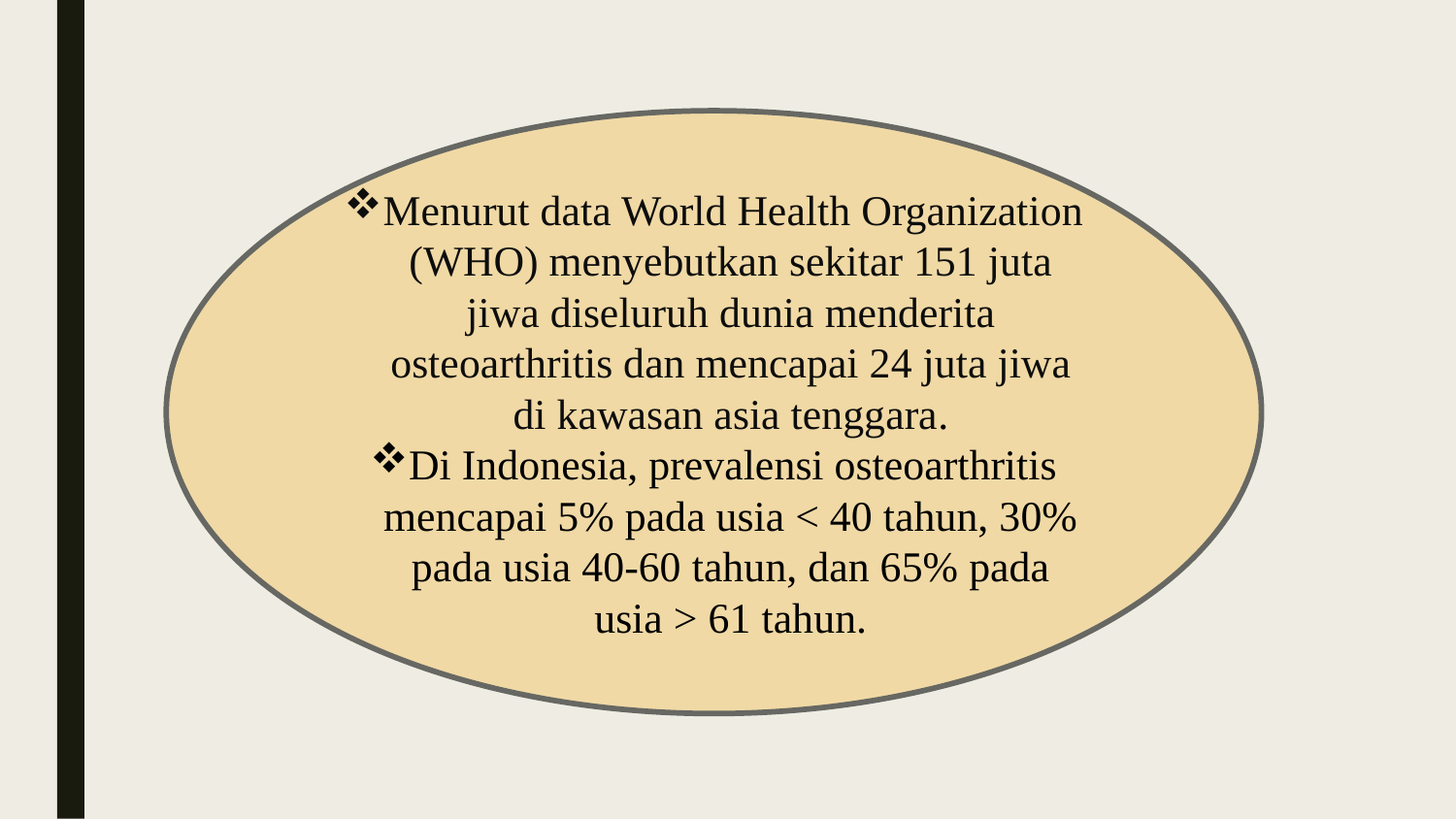

Menurut data World Health Organization (WHO) menyebutkan sekitar 151 juta jiwa diseluruh dunia menderita osteoarthritis dan mencapai 24 juta jiwa di kawasan asia tenggara.
Di Indonesia, prevalensi osteoarthritis mencapai 5% pada usia < 40 tahun, 30% pada usia 40-60 tahun, dan 65% pada usia > 61 tahun.